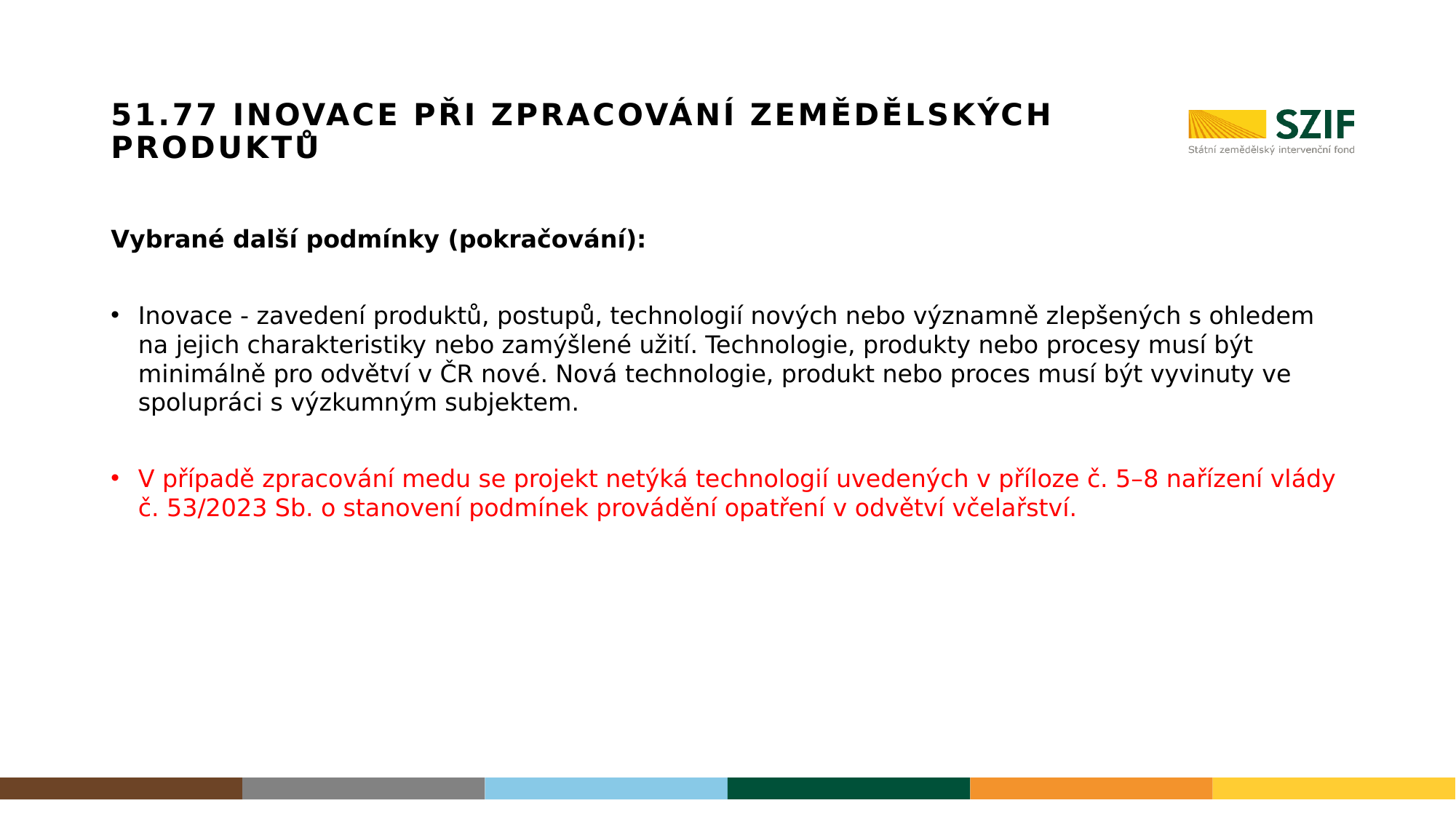

# 51.77 INOVACE PŘI ZPRACOVÁNÍ ZEMĚDĚLSKÝCH PRODUKTŮ
Vybrané další podmínky (pokračování):

Inovace - zavedení produktů, postupů, technologií nových nebo významně zlepšených s ohledem na jejich charakteristiky nebo zamýšlené užití. Technologie, produkty nebo procesy musí být minimálně pro odvětví v ČR nové. Nová technologie, produkt nebo proces musí být vyvinuty ve spolupráci s výzkumným subjektem.

V případě zpracování medu se projekt netýká technologií uvedených v příloze č. 5–8 nařízení vlády č. 53/2023 Sb. o stanovení podmínek provádění opatření v odvětví včelařství.